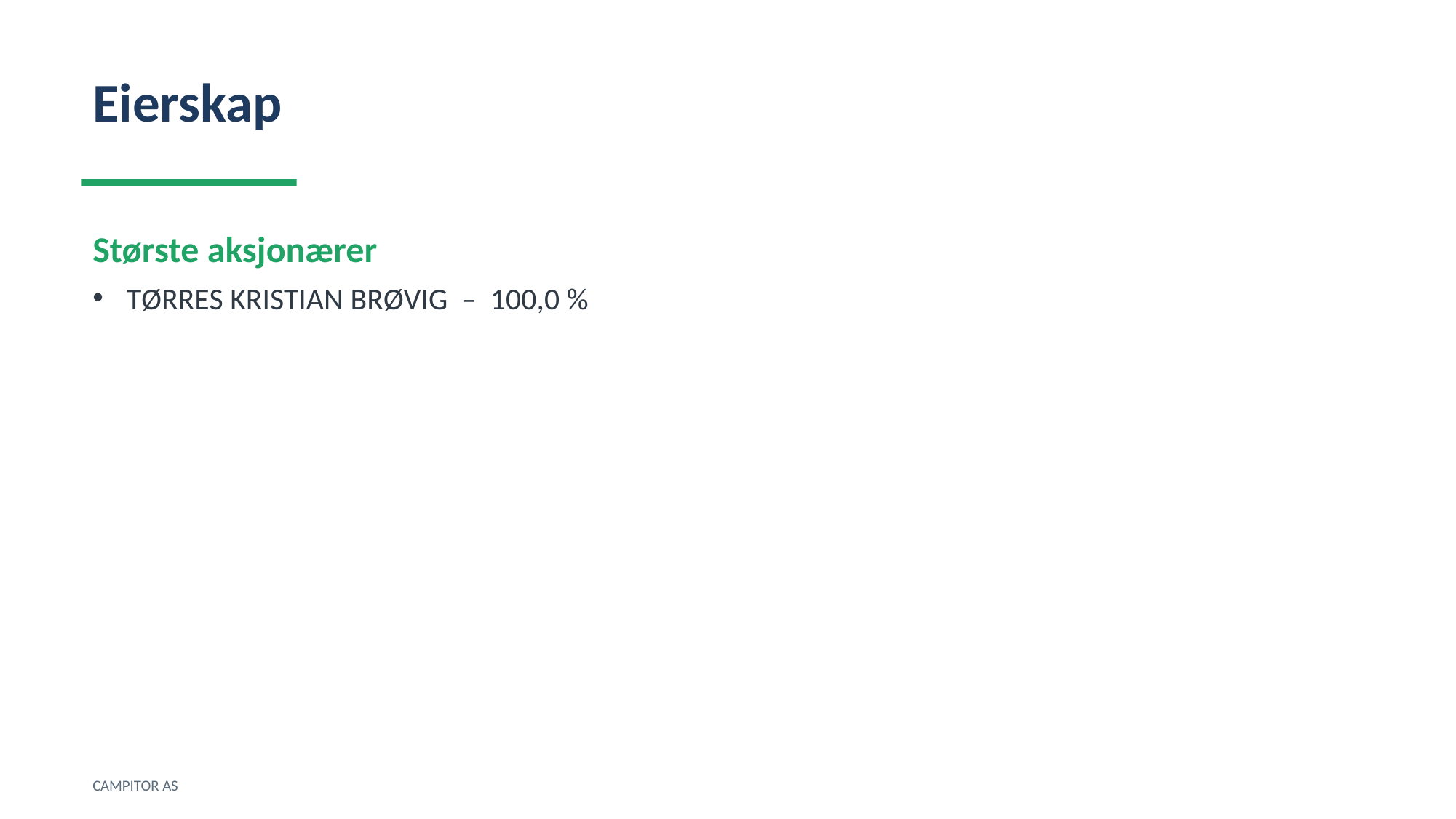

Eierskap

Største aksjonærer
TØRRES KRISTIAN BRØVIG  –  100,0 %
CAMPITOR AS